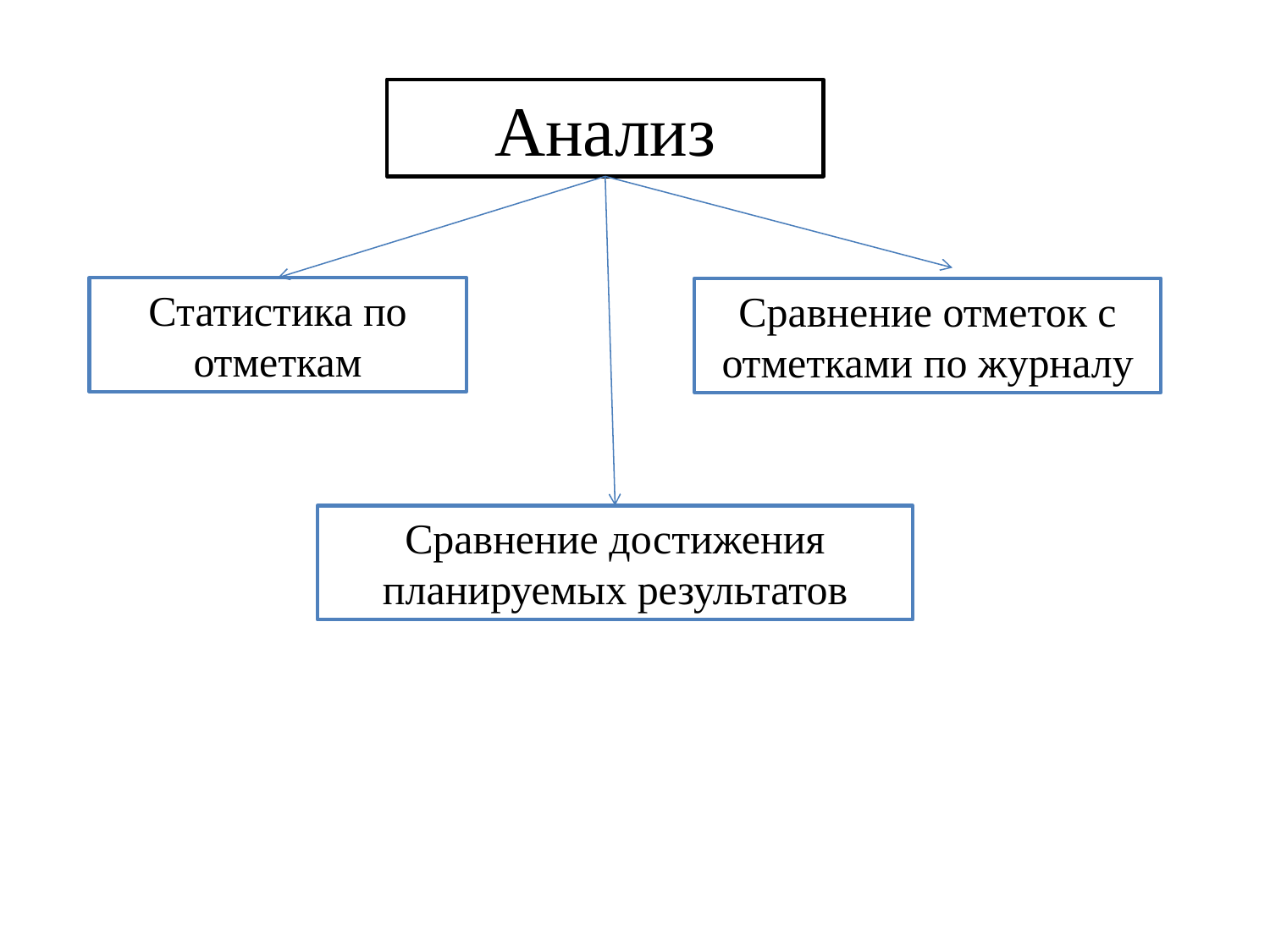

Анализ
Статистика по отметкам
Сравнение отметок с отметками по журналу
Сравнение достижения планируемых результатов